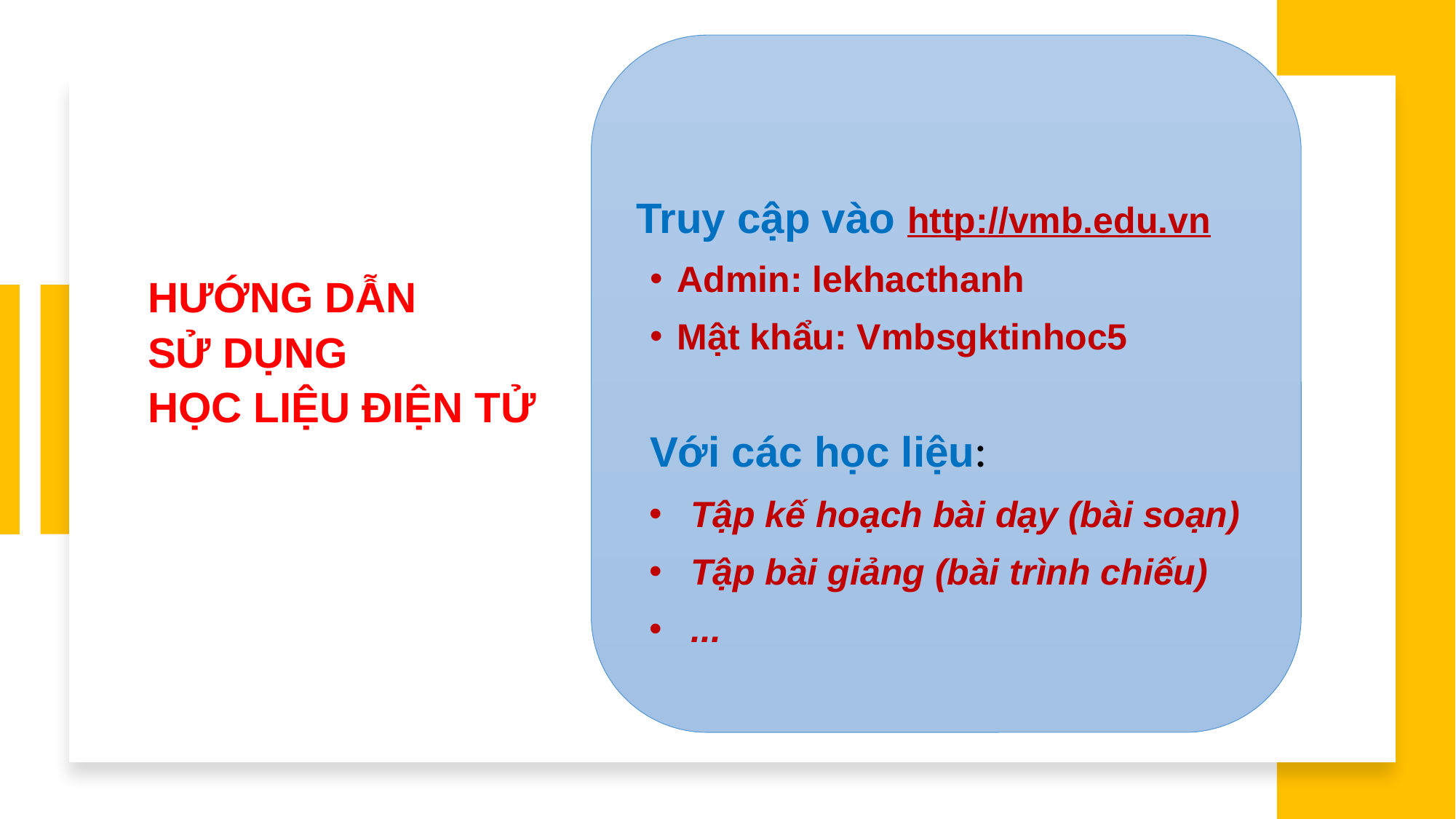

Truy cập vào http://vmb.edu.vn
Admin: lekhacthanh
Mật khẩu: Vmbsgktinhoc5

Với các học liệu:
Tập kế hoạch bài dạy (bài soạn)
Tập bài giảng (bài trình chiếu)
...

HƯỚNG DẪN
SỬ DỤNG
HỌC LIỆU ĐIỆN TỬ